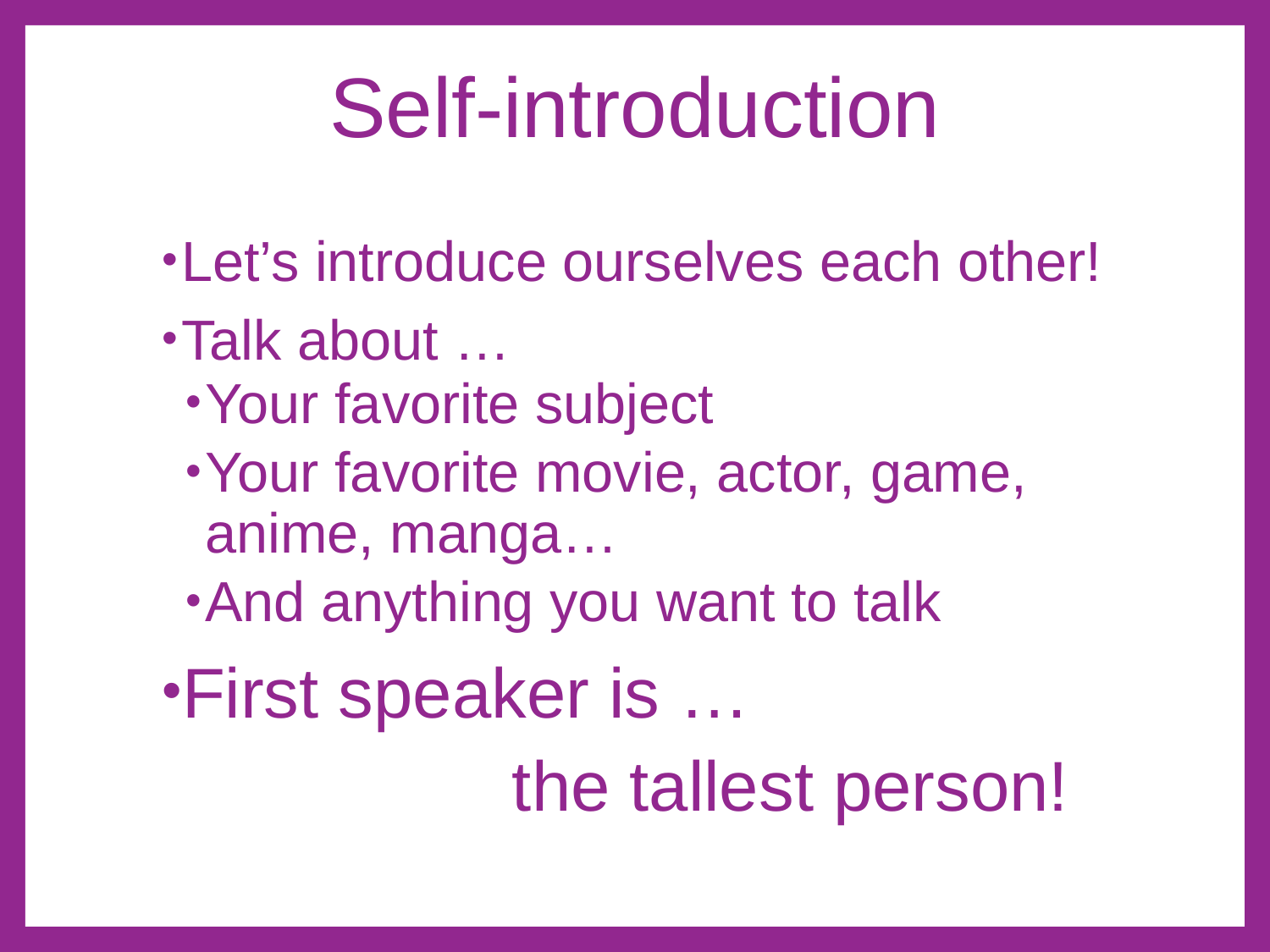

# Self-introduction
Let’s introduce ourselves each other!
Talk about …
Your favorite subject
Your favorite movie, actor, game, anime, manga…
And anything you want to talk
First speaker is …
                  the tallest person!